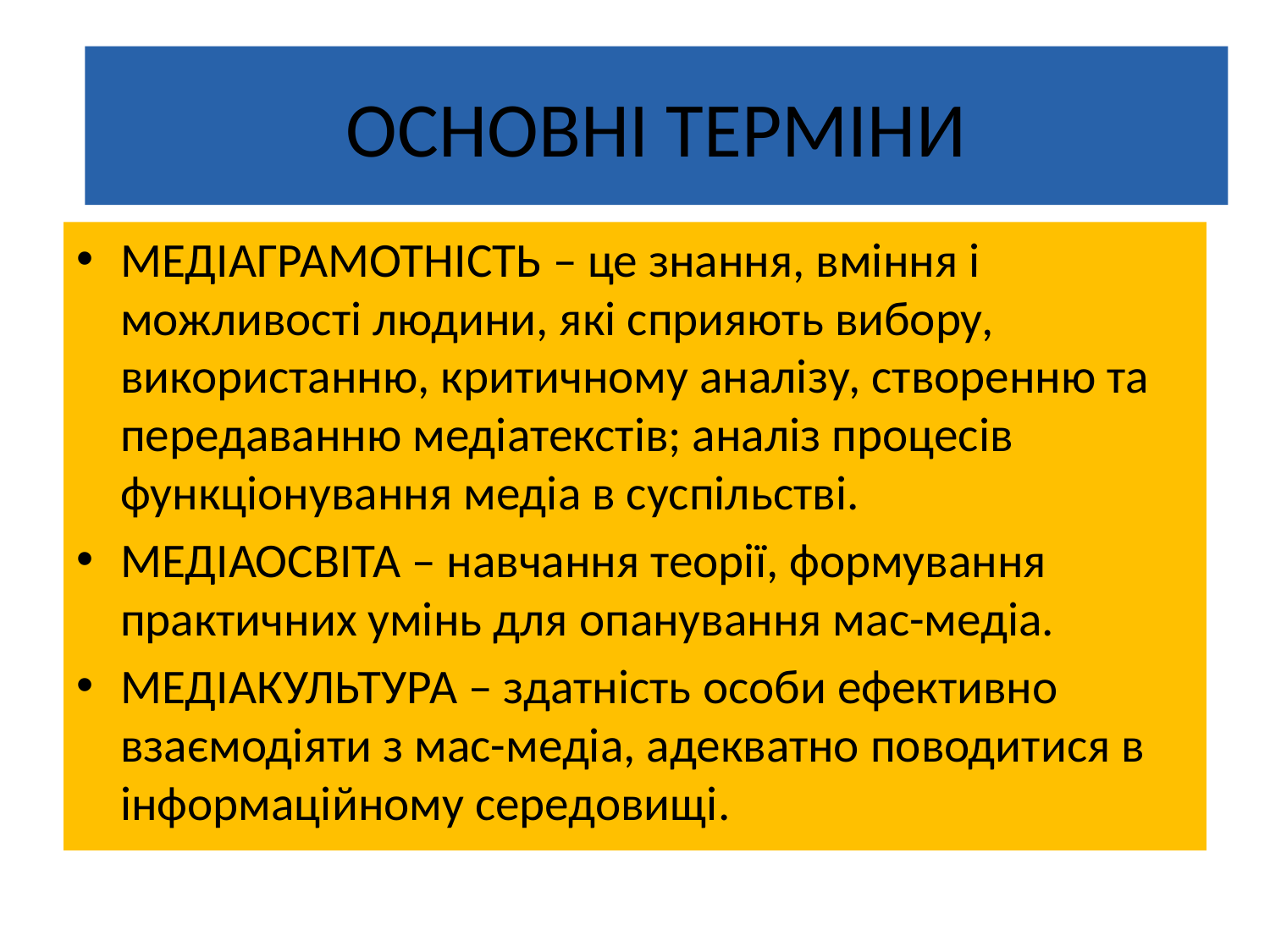

# ОСНОВНІ ТЕРМІНИ
МЕДІАГРАМОТНІСТЬ – це знання, вміння і можливості людини, які сприяють вибору, використанню, критичному аналізу, створенню та передаванню медіатекстів; аналіз процесів функціонування медіа в суспільстві.
МЕДІАОСВІТА – навчання теорії, формування практичних умінь для опанування мас-медіа.
МЕДІАКУЛЬТУРА – здатність особи ефективно взаємодіяти з мас-медіа, адекватно поводитися в інформаційному середовищі.